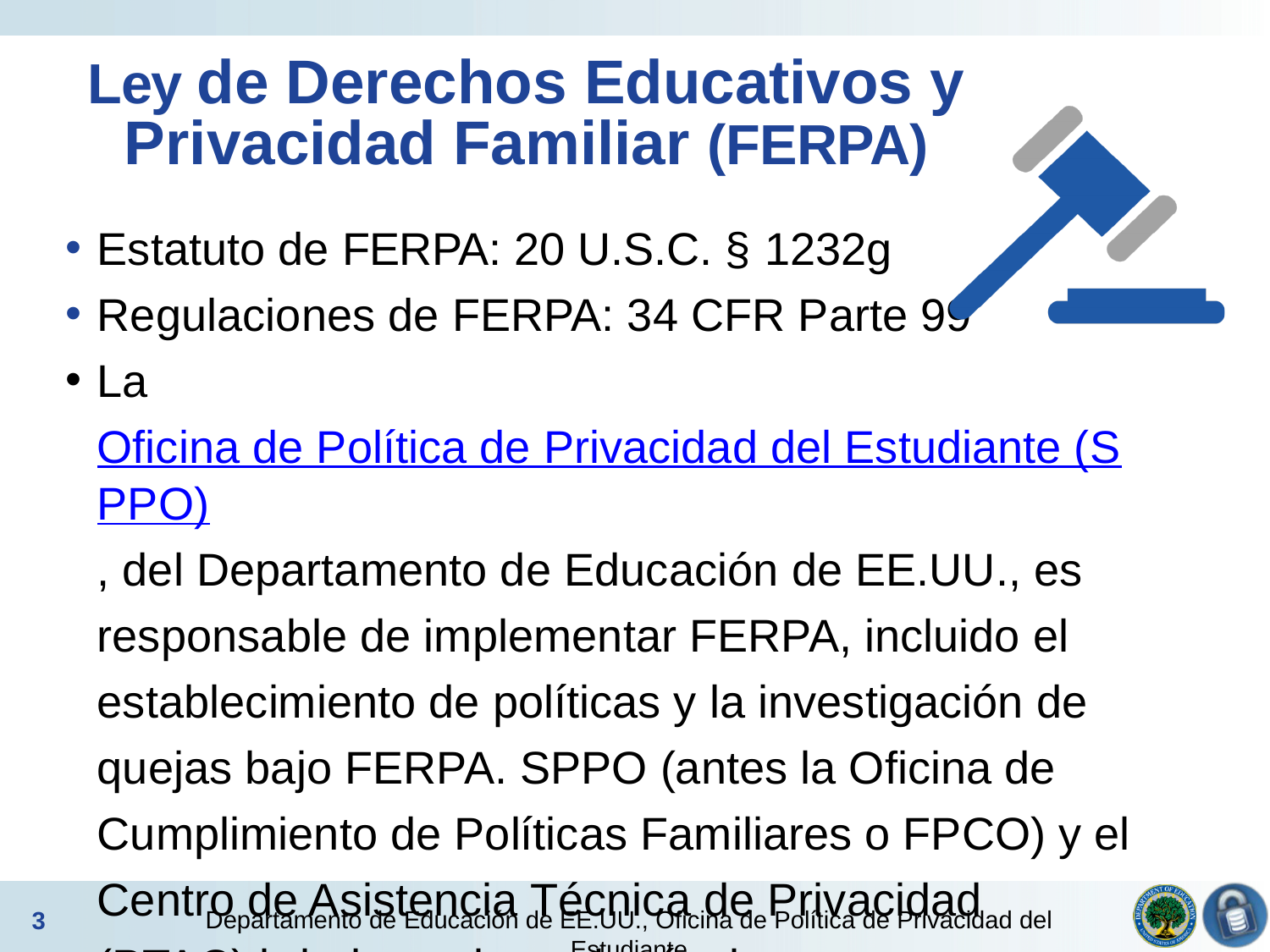

# Ley de Derechos Educativos y Privacidad Familiar (FERPA)

Estatuto de FERPA: 20 U.S.C. § 1232g
Regulaciones de FERPA: 34 CFR Parte 99
La Oficina de Política de Privacidad del Estudiante (SPPO), del Departamento de Educación de EE.UU., es responsable de implementar FERPA, incluido el establecimiento de políticas y la investigación de quejas bajo FERPA. SPPO (antes la Oficina de Cumplimiento de Políticas Familiares o FPCO) y el Centro de Asistencia Técnica de Privacidad (PTAC) brindan asistencia técnica.
Departamento de Educación de EE.UU., Oficina de Política de Privacidad del Estudiante
3